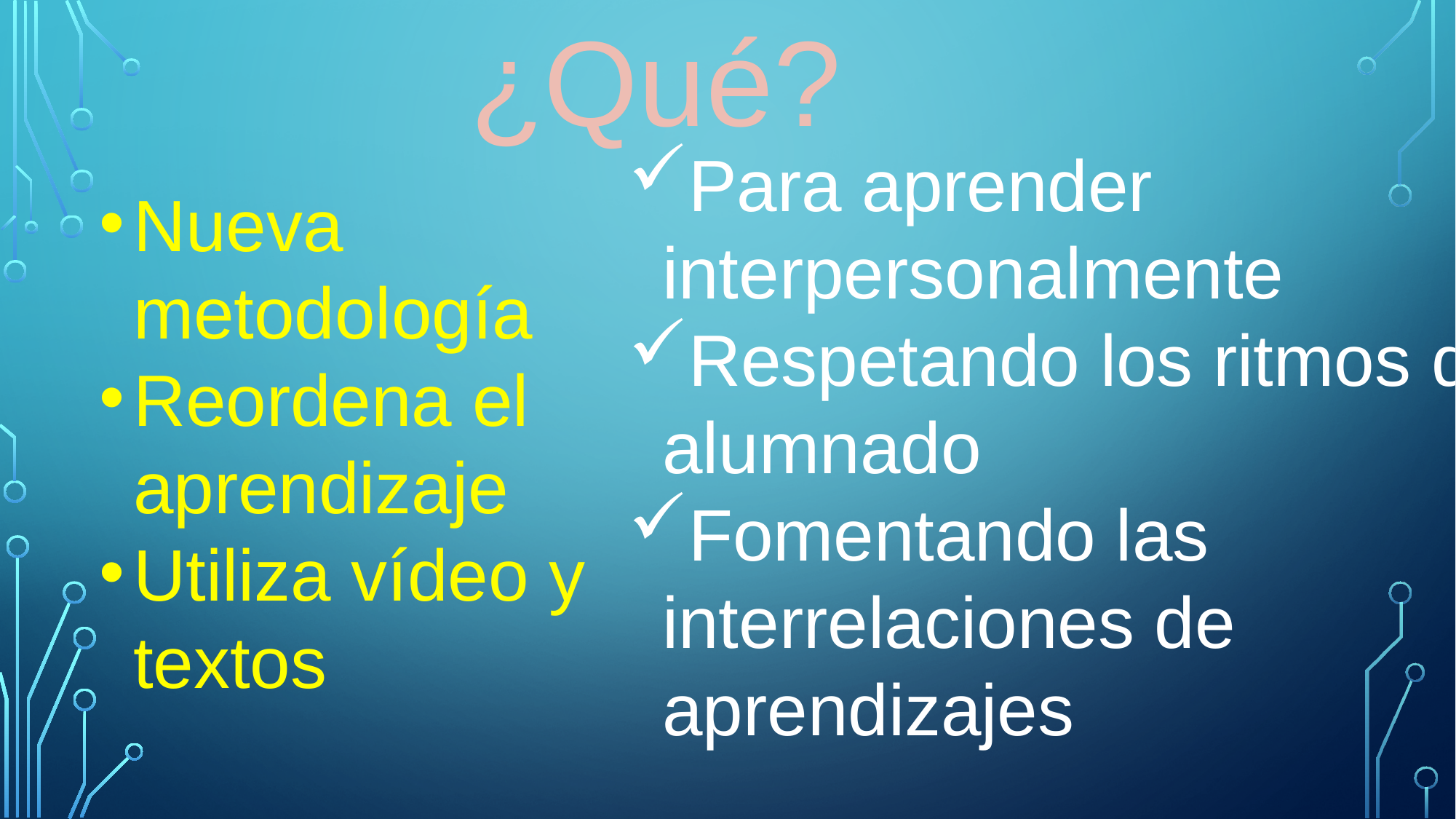

¿Qué?
Para aprender interpersonalmente
Respetando los ritmos del alumnado
Fomentando las interrelaciones de aprendizajes
Nueva metodología
Reordena el aprendizaje
Utiliza vídeo y textos